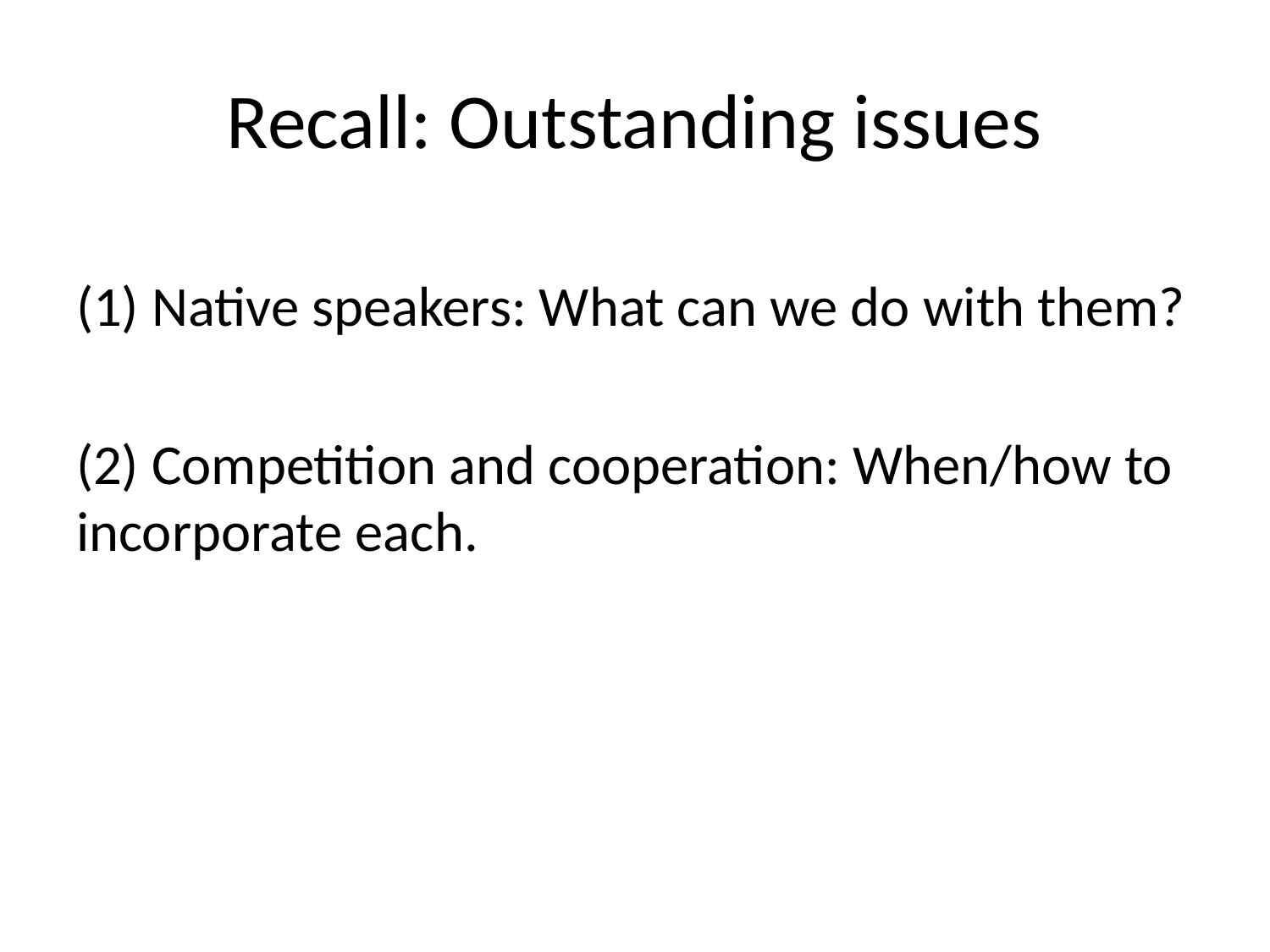

# Recall: Outstanding issues
(1) Native speakers: What can we do with them?

(2) Competition and cooperation: When/how to incorporate each.